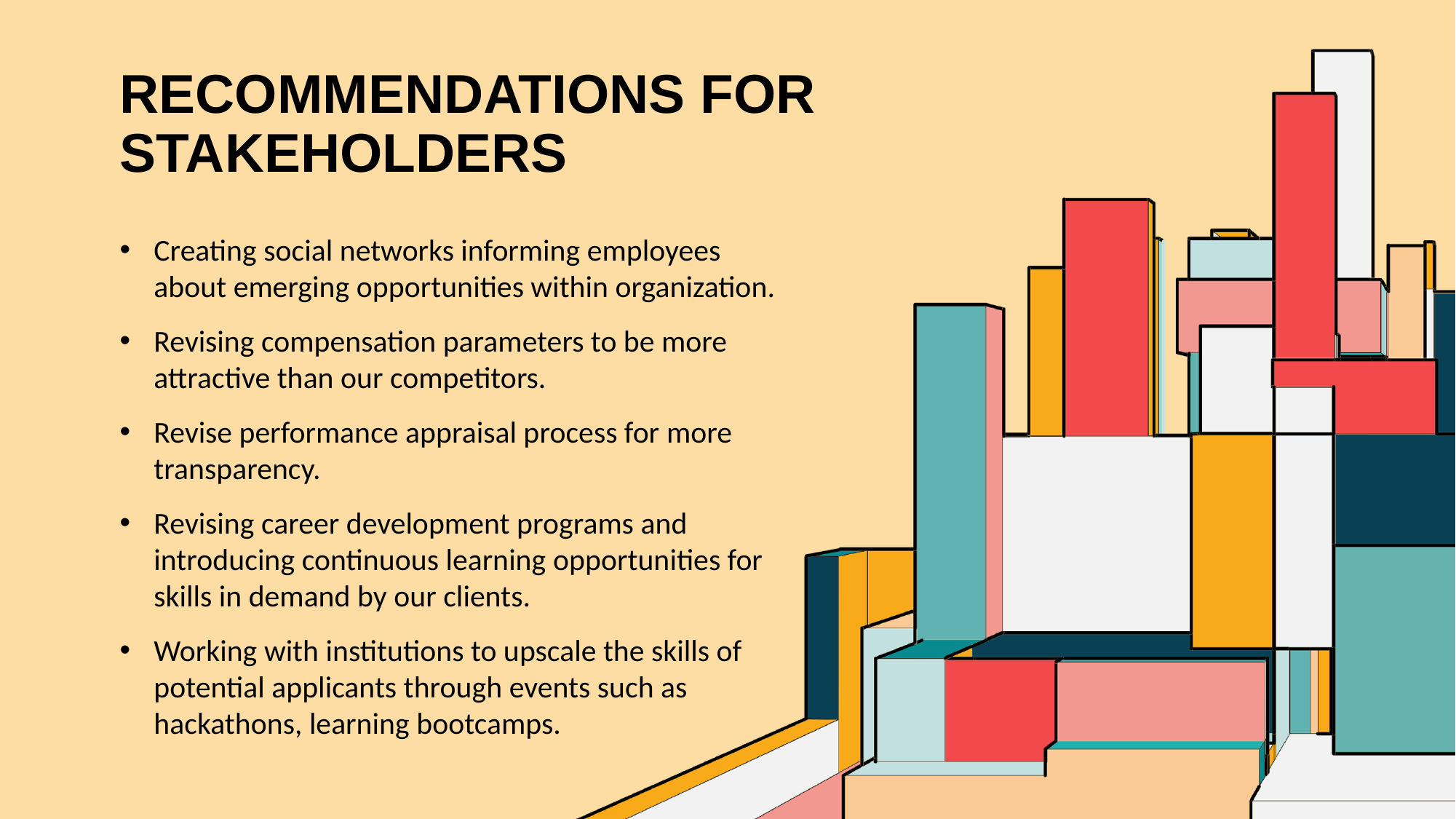

# Recommendations for stakeholders
Creating social networks informing employees about emerging opportunities within organization.
Revising compensation parameters to be more attractive than our competitors.
Revise performance appraisal process for more transparency.
Revising career development programs and introducing continuous learning opportunities for skills in demand by our clients.
Working with institutions to upscale the skills of potential applicants through events such as hackathons, learning bootcamps.